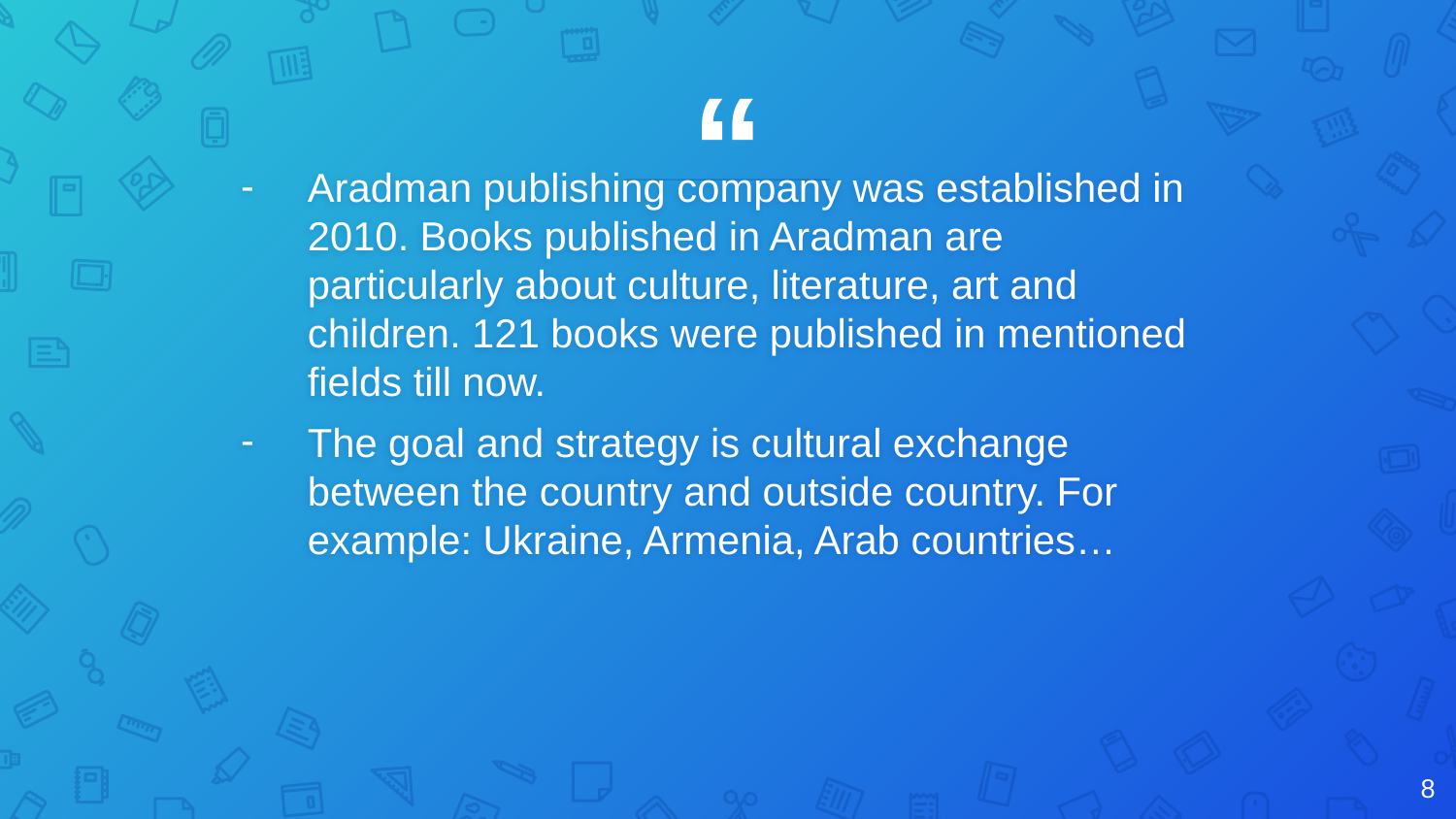

Aradman publishing company was established in 2010. Books published in Aradman are particularly about culture, literature, art and children. 121 books were published in mentioned fields till now.
The goal and strategy is cultural exchange between the country and outside country. For example: Ukraine, Armenia, Arab countries…
8